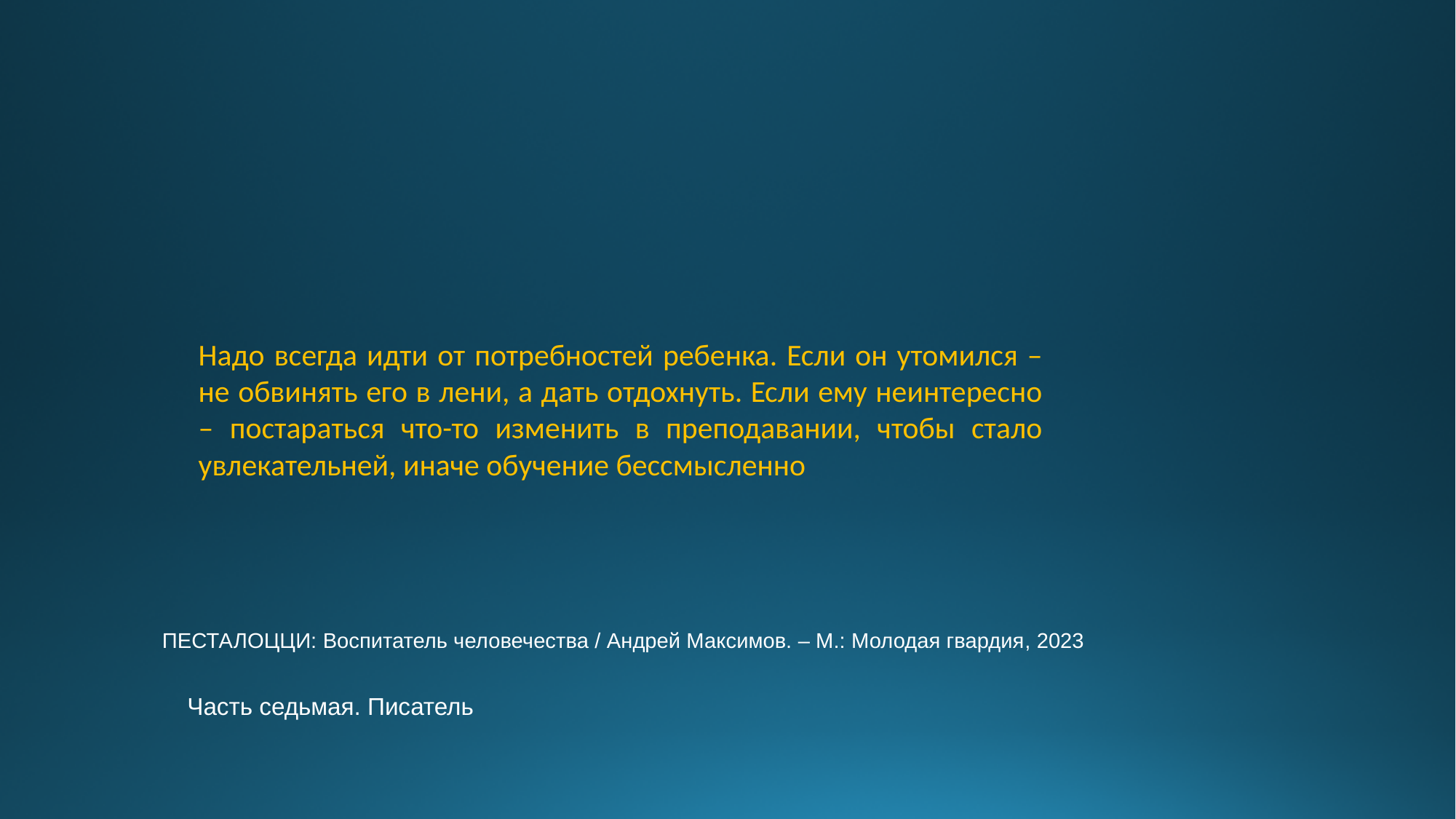

Надо всегда идти от потребностей ребенка. Если он утомился – не обвинять его в лени, а дать отдохнуть. Если ему неинтересно – постараться что-то изменить в преподавании, чтобы стало увлекательней, иначе обучение бессмысленно
ПЕСТАЛОЦЦИ: Воспитатель человечества / Андрей Максимов. – М.: Молодая гвардия, 2023
Часть седьмая. Писатель